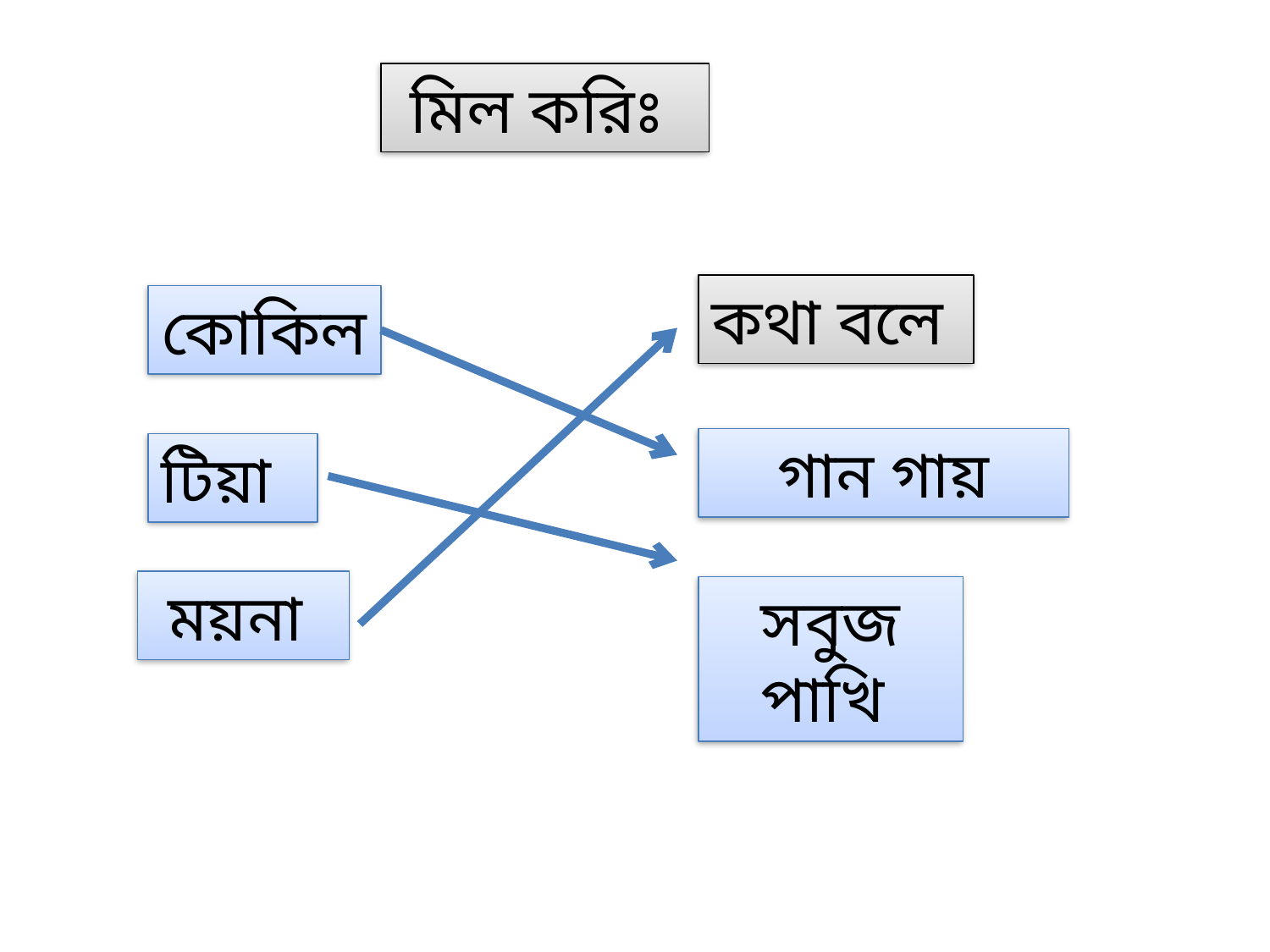

মিল করিঃ
কথা বলে
কোকিল
 গান গায়
টিয়া

ময়না
সবুজ পাখি